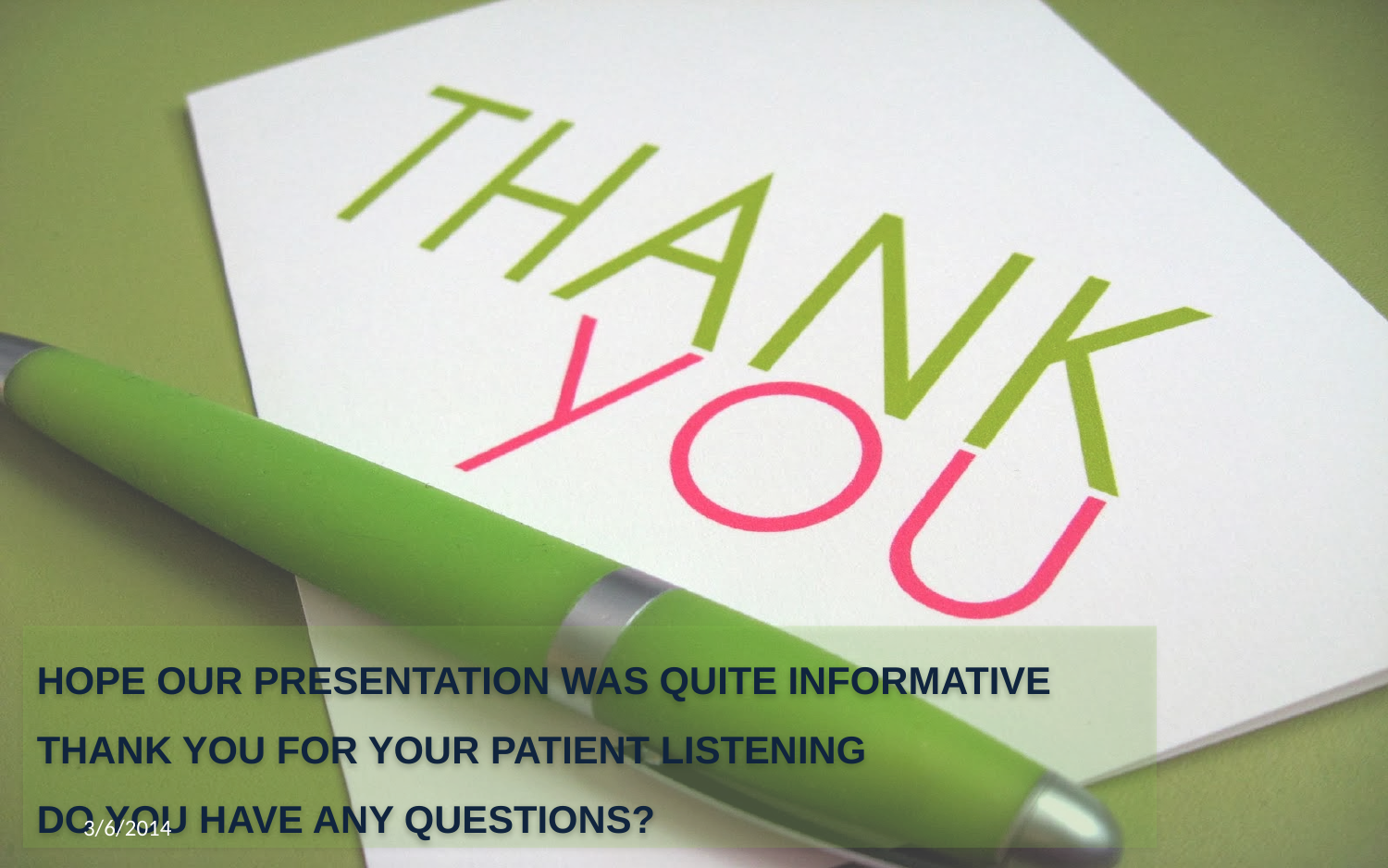

HOPE OUR PRESENTATION WAS QUITE INFORMATIVE
THANK YOU FOR YOUR PATIENT LISTENING
DO YOU HAVE ANY QUESTIONS?
3/6/2014
21